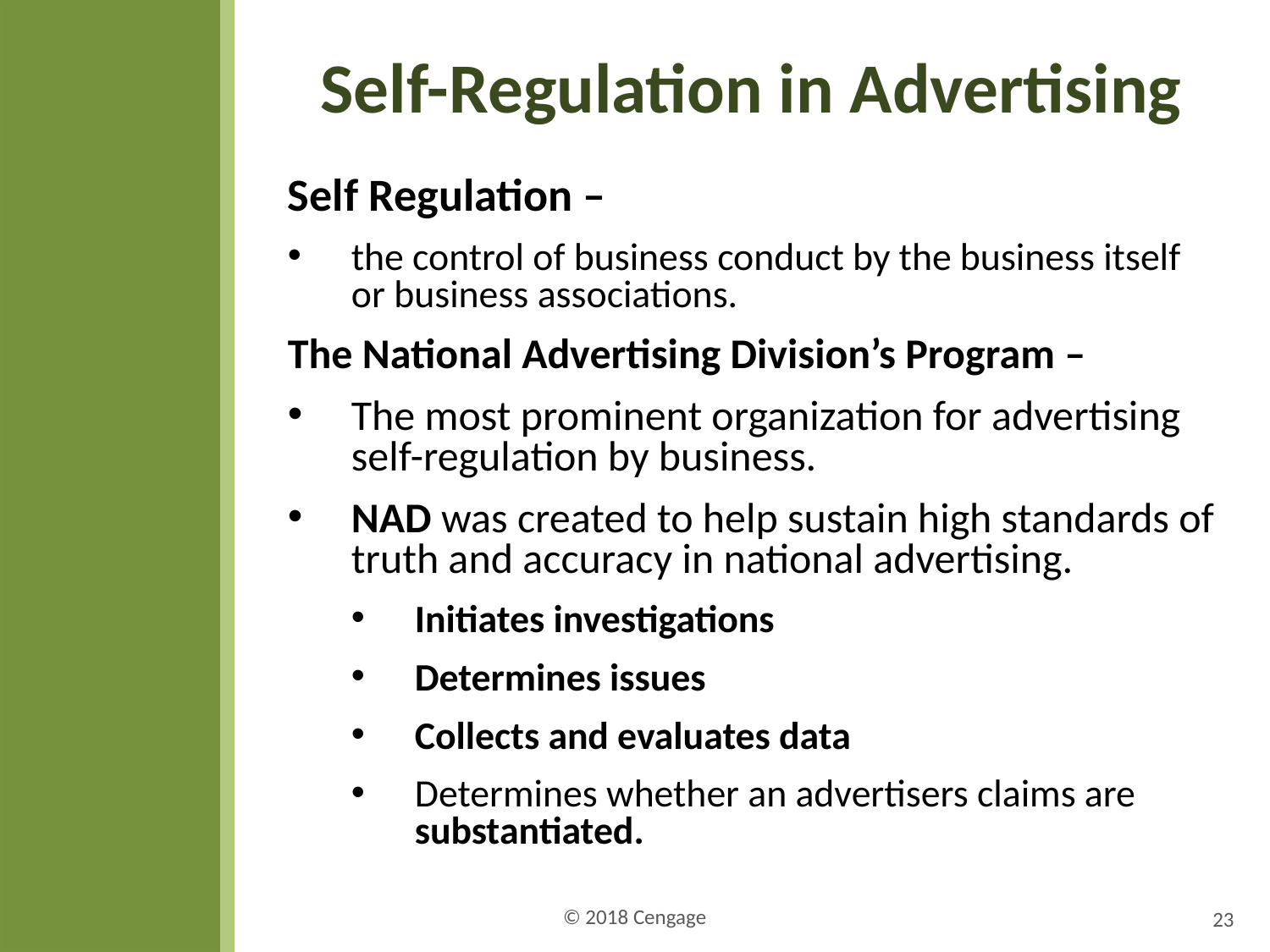

# Self-Regulation in Advertising
Self Regulation –
the control of business conduct by the business itself or business associations.
The National Advertising Division’s Program –
The most prominent organization for advertising self-regulation by business.
NAD was created to help sustain high standards of truth and accuracy in national advertising.
Initiates investigations
Determines issues
Collects and evaluates data
Determines whether an advertisers claims are substantiated.